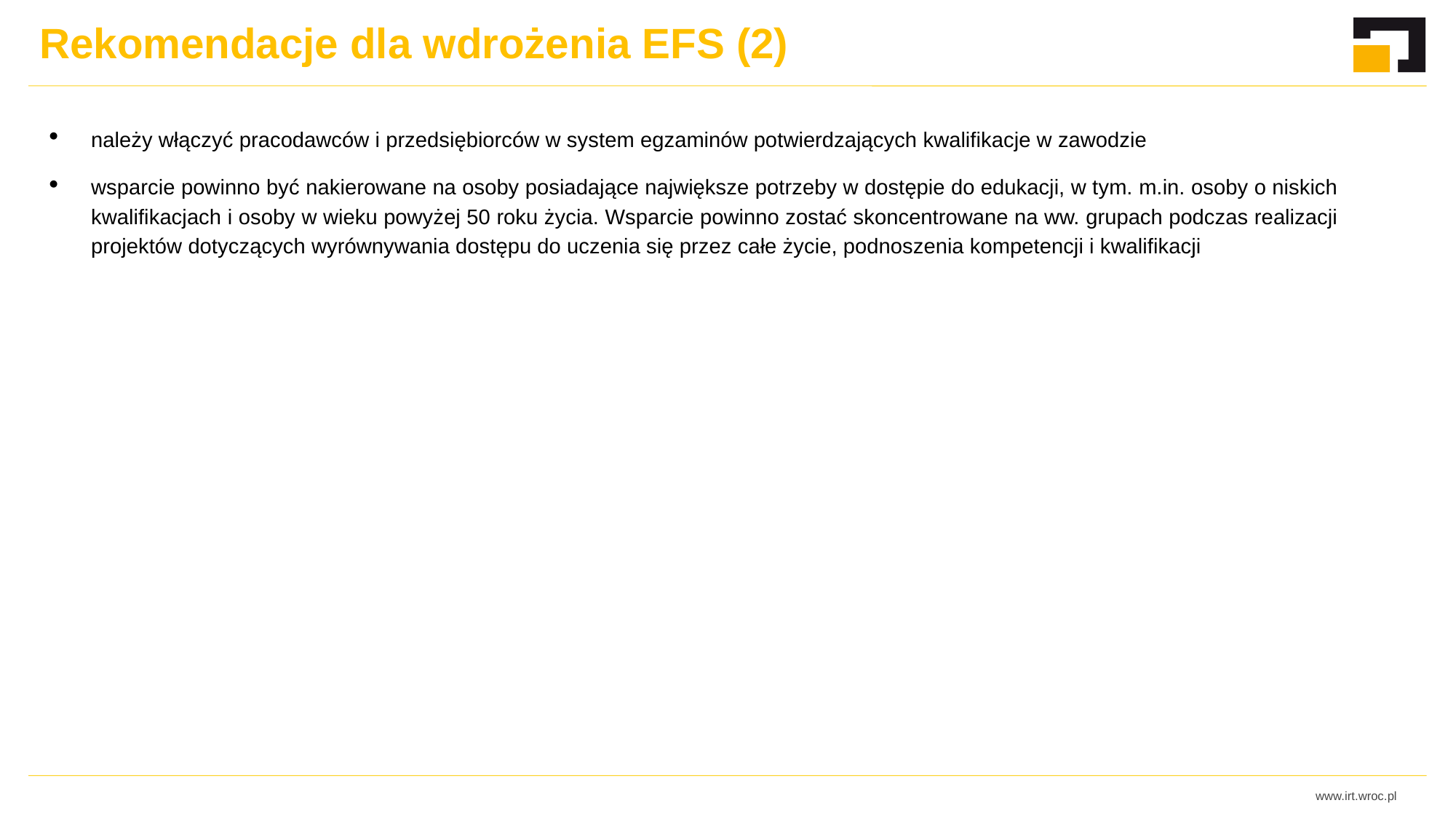

Rekomendacje dla wdrożenia EFS (2)
należy włączyć pracodawców i przedsiębiorców w system egzaminów potwierdzających kwalifikacje w zawodzie
wsparcie powinno być nakierowane na osoby posiadające największe potrzeby w dostępie do edukacji, w tym. m.in. osoby o niskich kwalifikacjach i osoby w wieku powyżej 50 roku życia. Wsparcie powinno zostać skoncentrowane na ww. grupach podczas realizacji projektów dotyczących wyrównywania dostępu do uczenia się przez całe życie, podnoszenia kompetencji i kwalifikacji